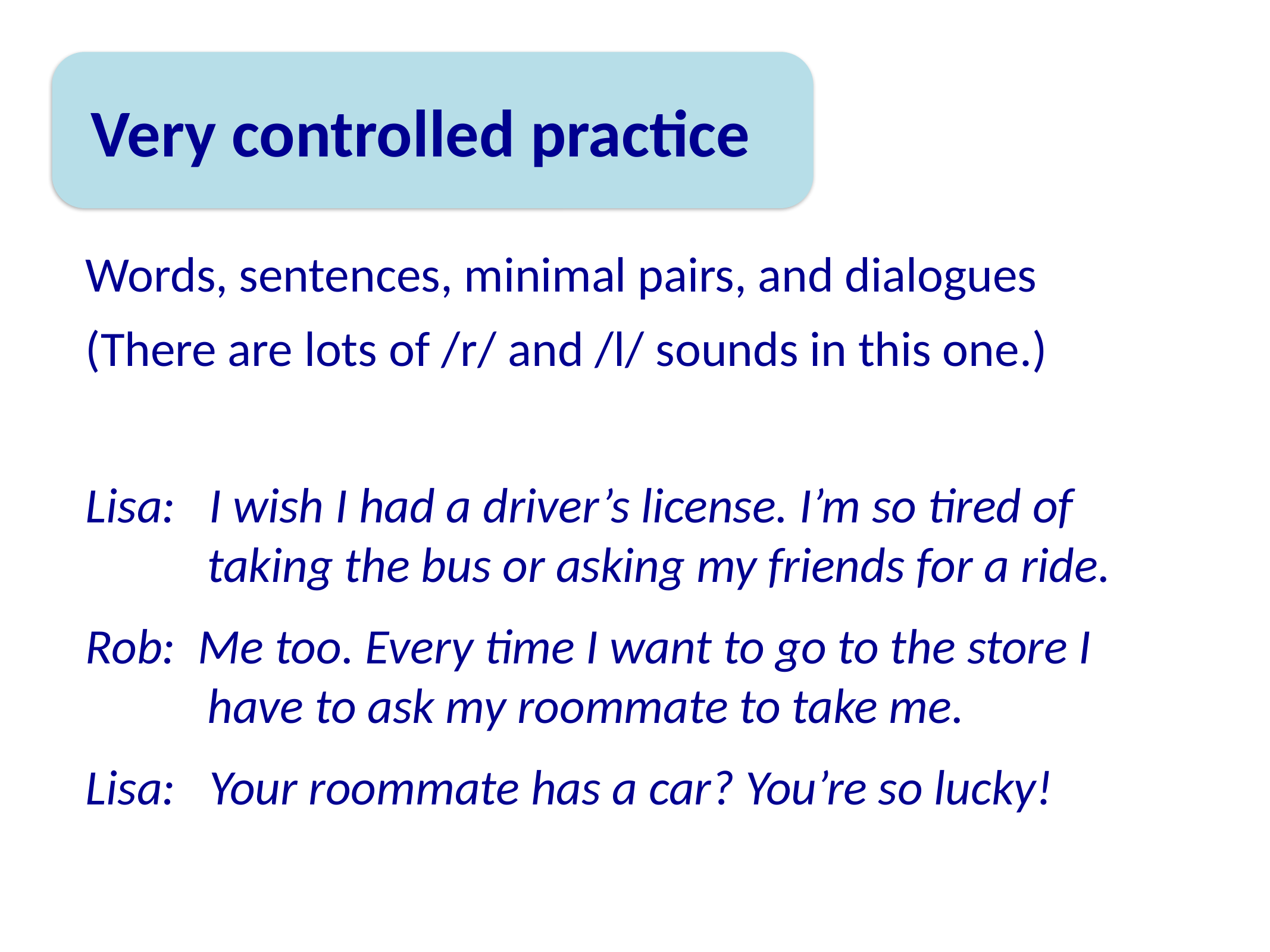

Very controlled practice
Words, sentences, minimal pairs, and dialogues
(There are lots of /r/ and /l/ sounds in this one.)
Lisa:   I wish I had a driver’s license. I’m so tired of taking the bus or asking my friends for a ride.
Rob:  Me too. Every time I want to go to the store I have to ask my roommate to take me.
Lisa:   Your roommate has a car? You’re so lucky!